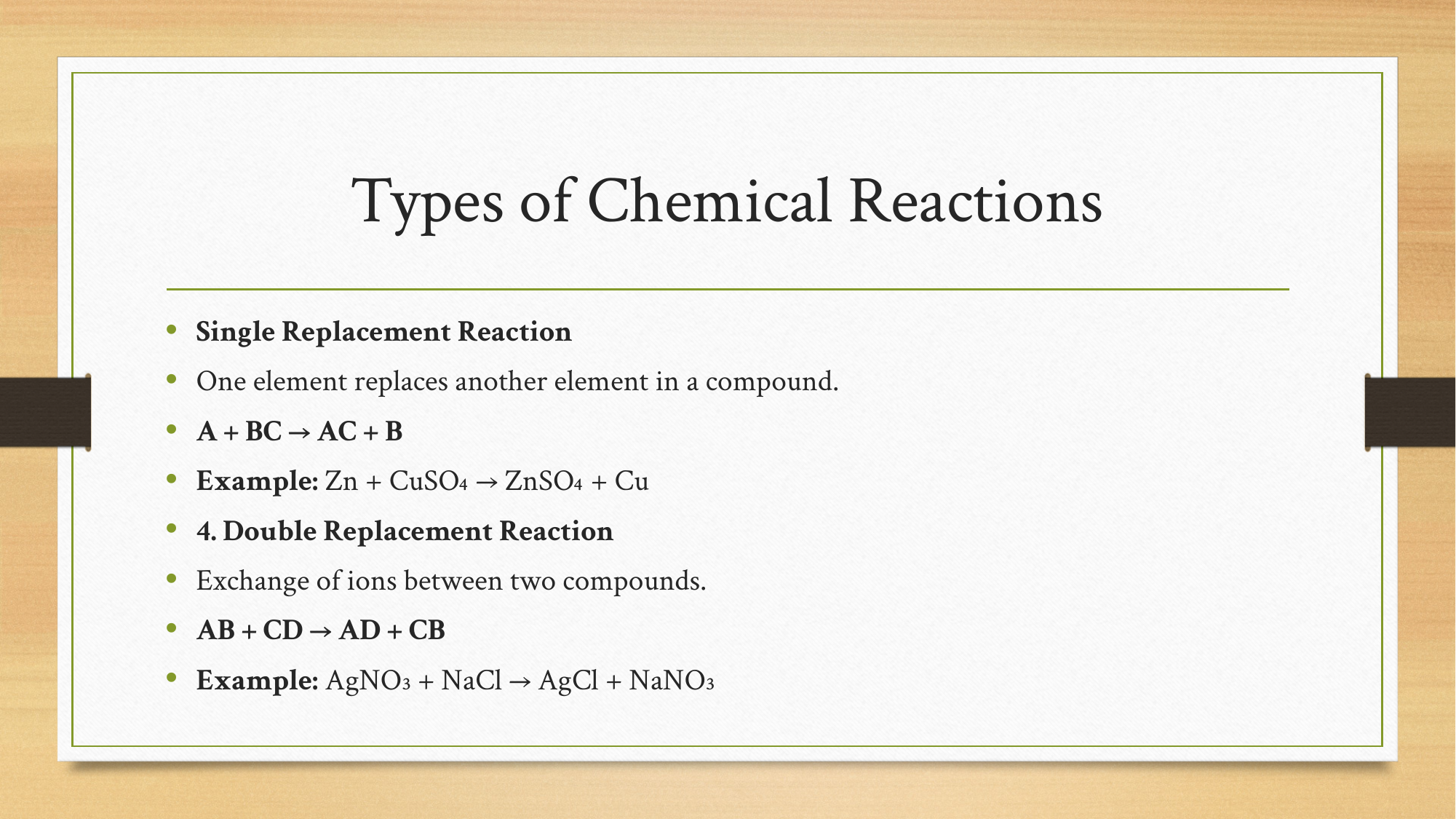

# Types of Chemical Reactions
Single Replacement Reaction
One element replaces another element in a compound.
A + BC → AC + B
Example: Zn + CuSO₄ → ZnSO₄ + Cu
4. Double Replacement Reaction
Exchange of ions between two compounds.
AB + CD → AD + CB
Example: AgNO₃ + NaCl → AgCl + NaNO₃